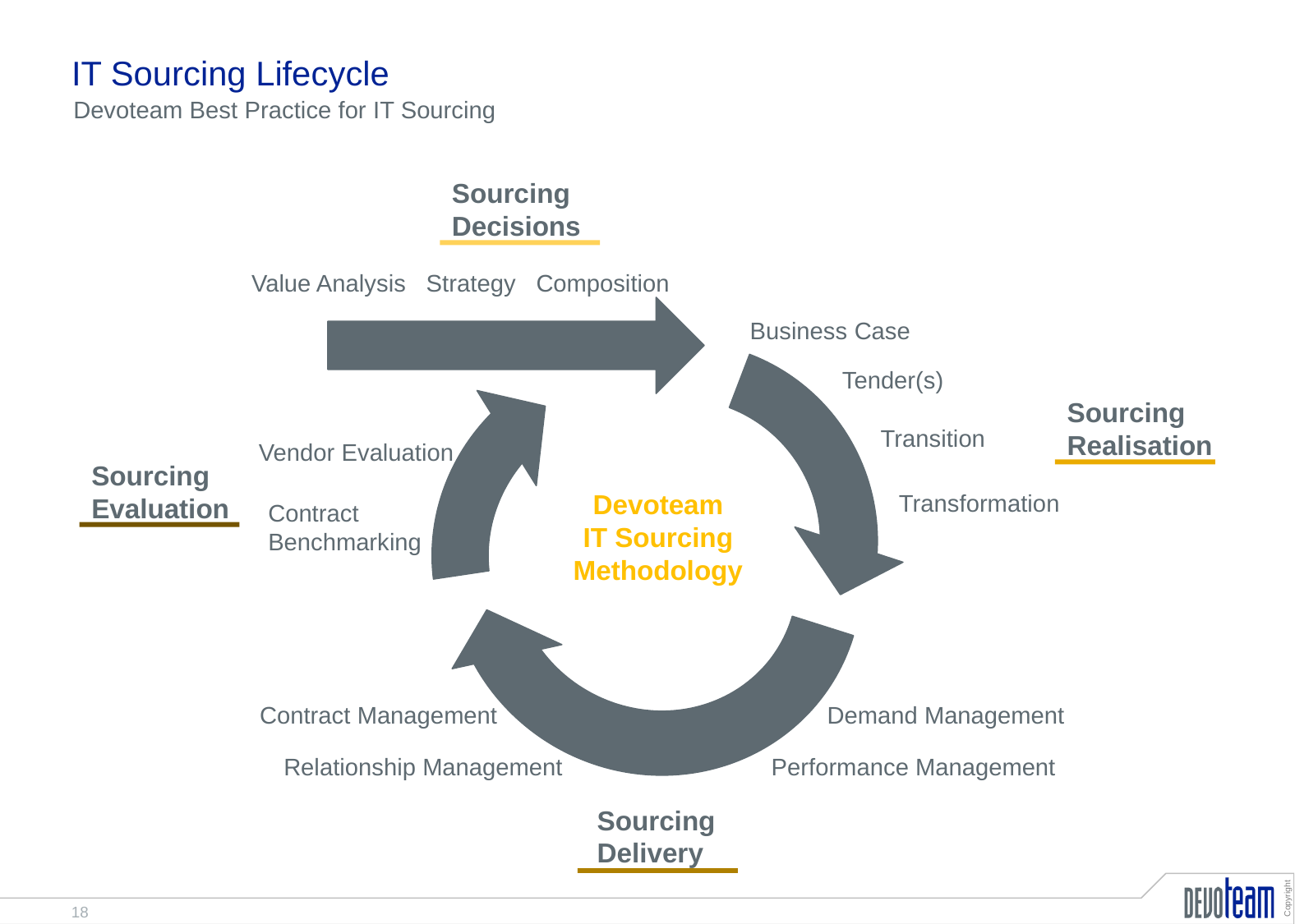

# IT Sourcing Lifecycle
Devoteam Best Practice for IT Sourcing
Sourcing
Decisions

Value Analysis   Strategy   Composition

Business Case

Tender(s)
Transition
Vendor Evaluation
Devoteam
IT Sourcing
Methodology
Transformation
Contract
Benchmarking
Contract Management
Demand Management
Relationship Management
Performance Management
Sourcing
Realisation

Sourcing
Evaluation

Sourcing
Delivery